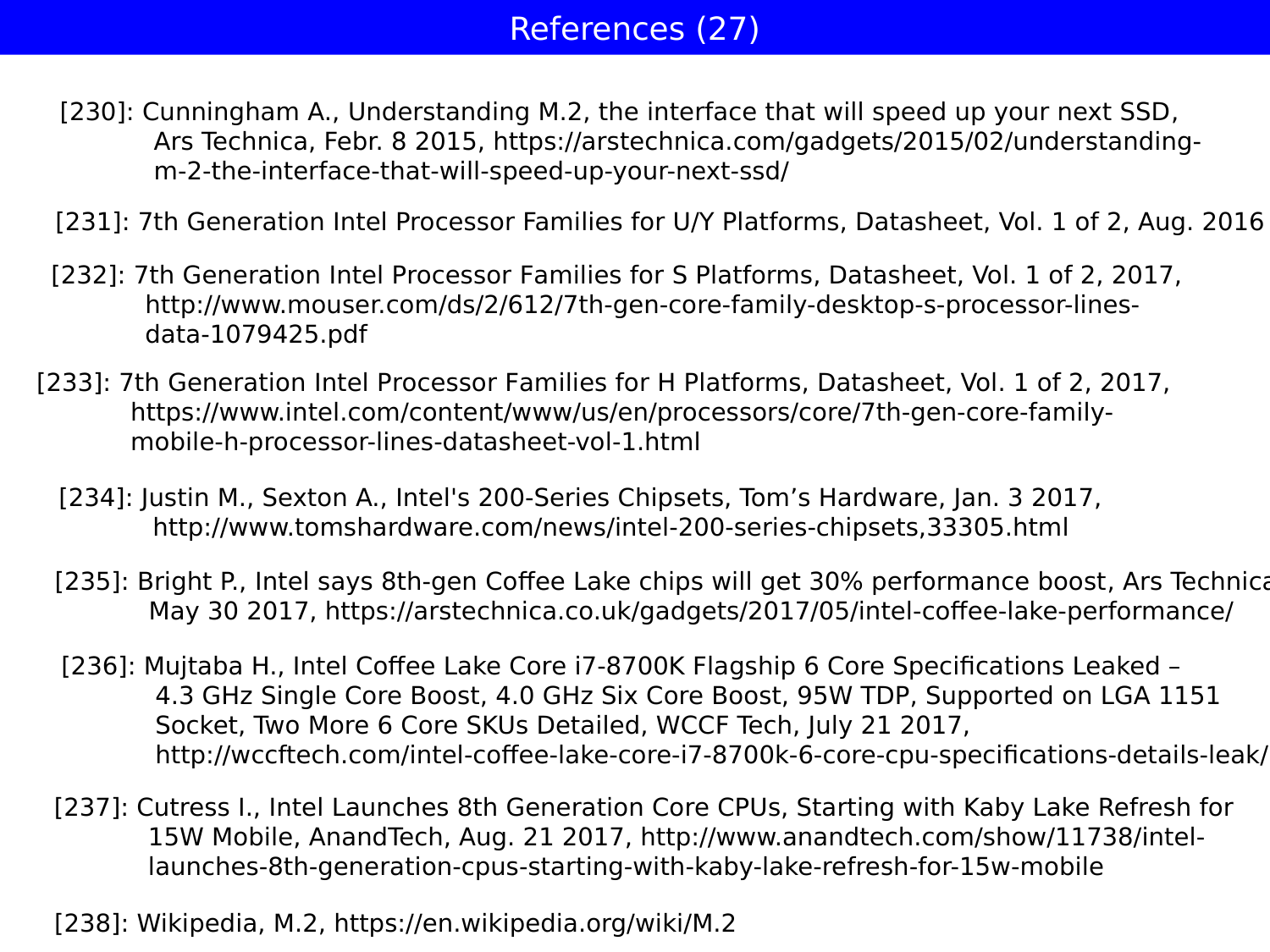

# References (27)
[230]: Cunningham A., Understanding M.2, the interface that will speed up your next SSD,
            Ars Technica, Febr. 8 2015, https://arstechnica.com/gadgets/2015/02/understanding-
            m-2-the-interface-that-will-speed-up-your-next-ssd/
[231]: 7th Generation Intel Processor Families for U/Y Platforms, Datasheet, Vol. 1 of 2, Aug. 2016
[232]: 7th Generation Intel Processor Families for S Platforms, Datasheet, Vol. 1 of 2, 2017,
            http://www.mouser.com/ds/2/612/7th-gen-core-family-desktop-s-processor-lines-
            data-1079425.pdf
[233]: 7th Generation Intel Processor Families for H Platforms, Datasheet, Vol. 1 of 2, 2017,
            https://www.intel.com/content/www/us/en/processors/core/7th-gen-core-family-
            mobile-h-processor-lines-datasheet-vol-1.html
[234]: Justin M., Sexton A., Intel's 200-Series Chipsets, Tom’s Hardware, Jan. 3 2017,
            http://www.tomshardware.com/news/intel-200-series-chipsets,33305.html
[235]: Bright P., Intel says 8th-gen Coffee Lake chips will get 30% performance boost, Ars Technica,
            May 30 2017, https://arstechnica.co.uk/gadgets/2017/05/intel-coffee-lake-performance/
[236]: Mujtaba H., Intel Coffee Lake Core i7-8700K Flagship 6 Core Specifications Leaked –
            4.3 GHz Single Core Boost, 4.0 GHz Six Core Boost, 95W TDP, Supported on LGA 1151
            Socket, Two More 6 Core SKUs Detailed, WCCF Tech, July 21 2017,
            http://wccftech.com/intel-coffee-lake-core-i7-8700k-6-core-cpu-specifications-details-leak/
[237]: Cutress I., Intel Launches 8th Generation Core CPUs, Starting with Kaby Lake Refresh for
            15W Mobile, AnandTech, Aug. 21 2017, http://www.anandtech.com/show/11738/intel-
            launches-8th-generation-cpus-starting-with-kaby-lake-refresh-for-15w-mobile
[238]: Wikipedia, M.2, https://en.wikipedia.org/wiki/M.2